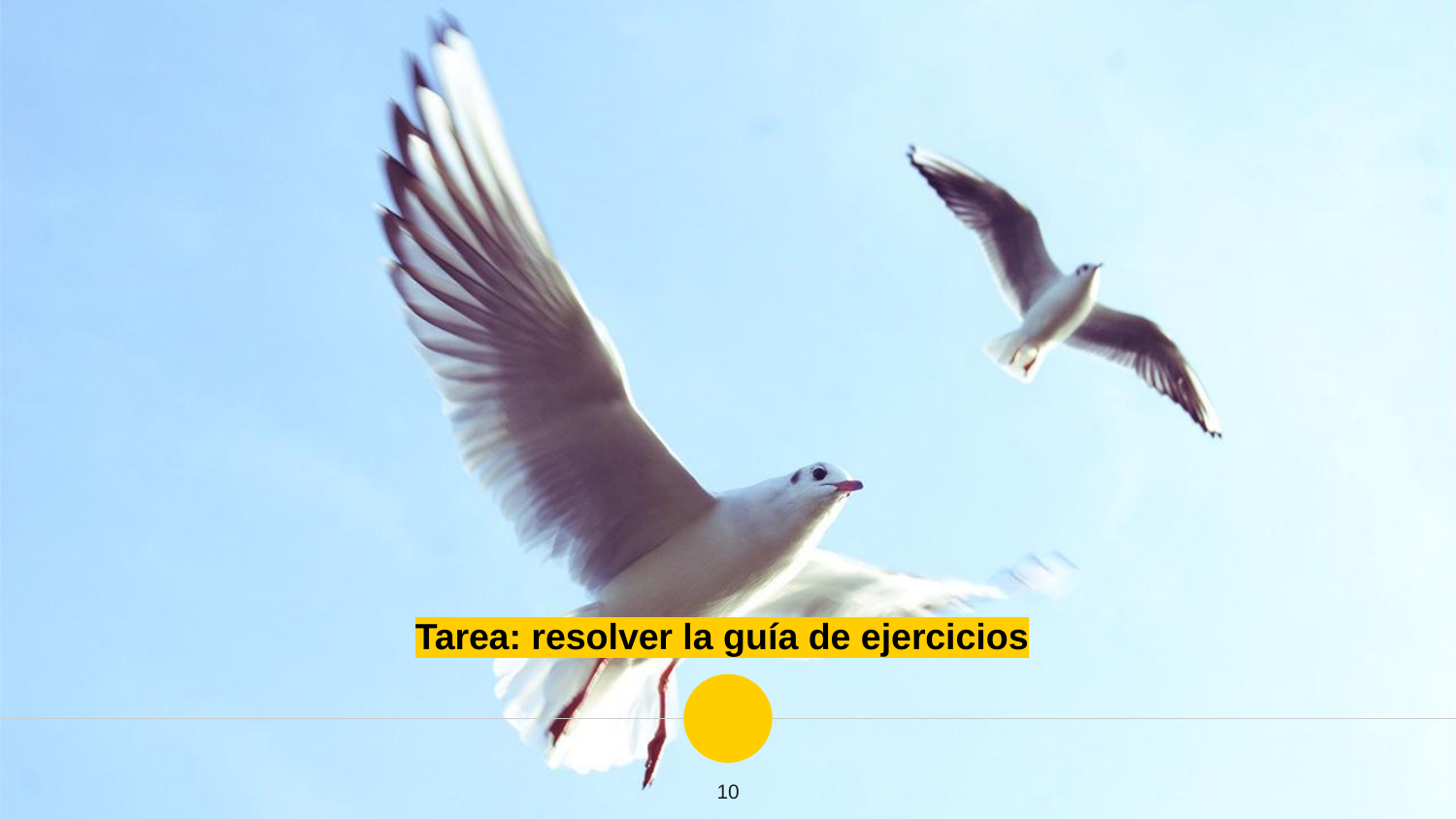

Tarea: resolver la guía de ejercicios
10